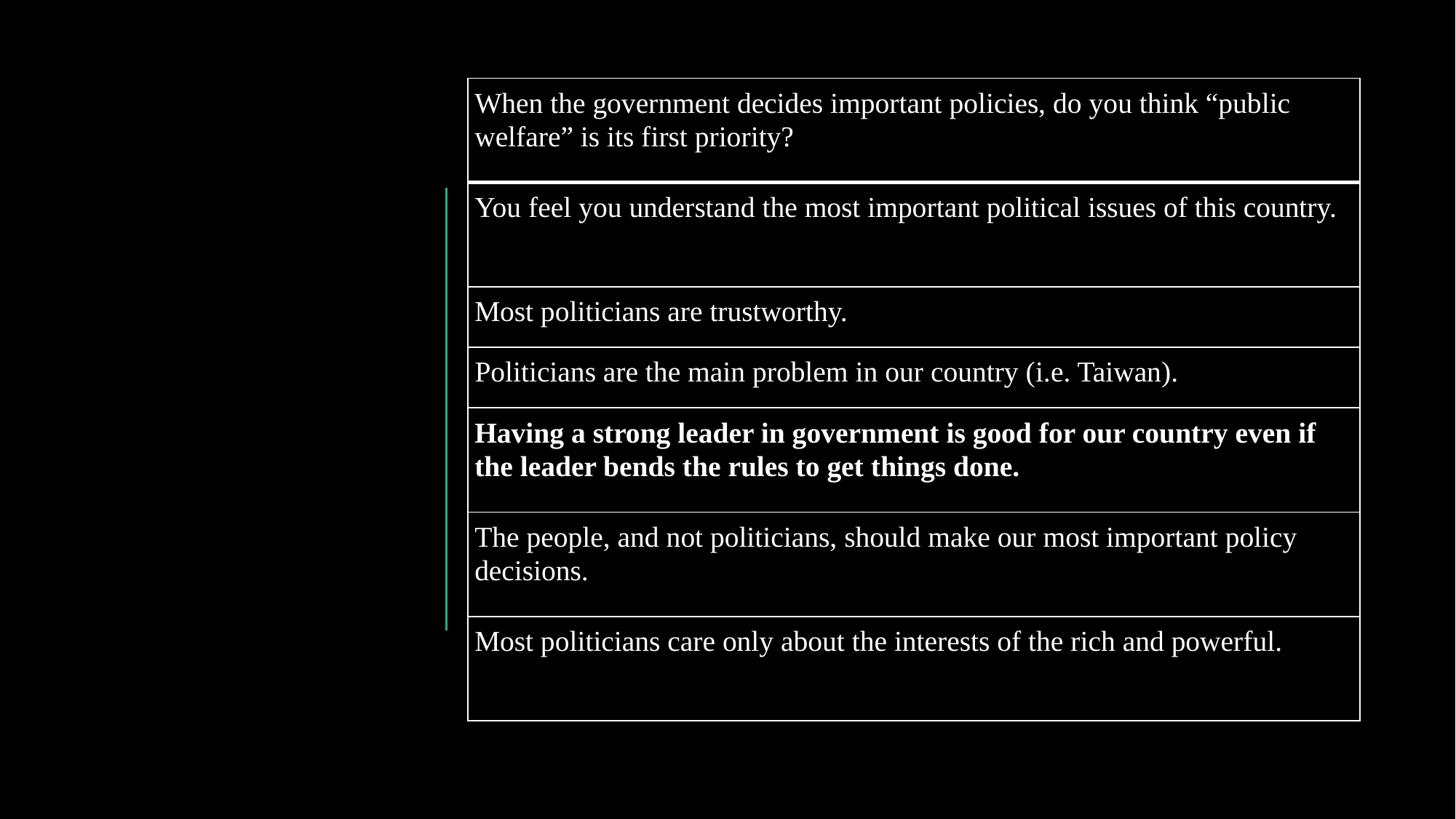

| When the government decides important policies, do you think “public welfare” is its first priority? |
| --- |
| You feel you understand the most important political issues of this country. |
| Most politicians are trustworthy. |
| Politicians are the main problem in our country (i.e. Taiwan). |
| Having a strong leader in government is good for our country even if the leader bends the rules to get things done. |
| The people, and not politicians, should make our most important policy decisions. |
| Most politicians care only about the interests of the rich and powerful. |